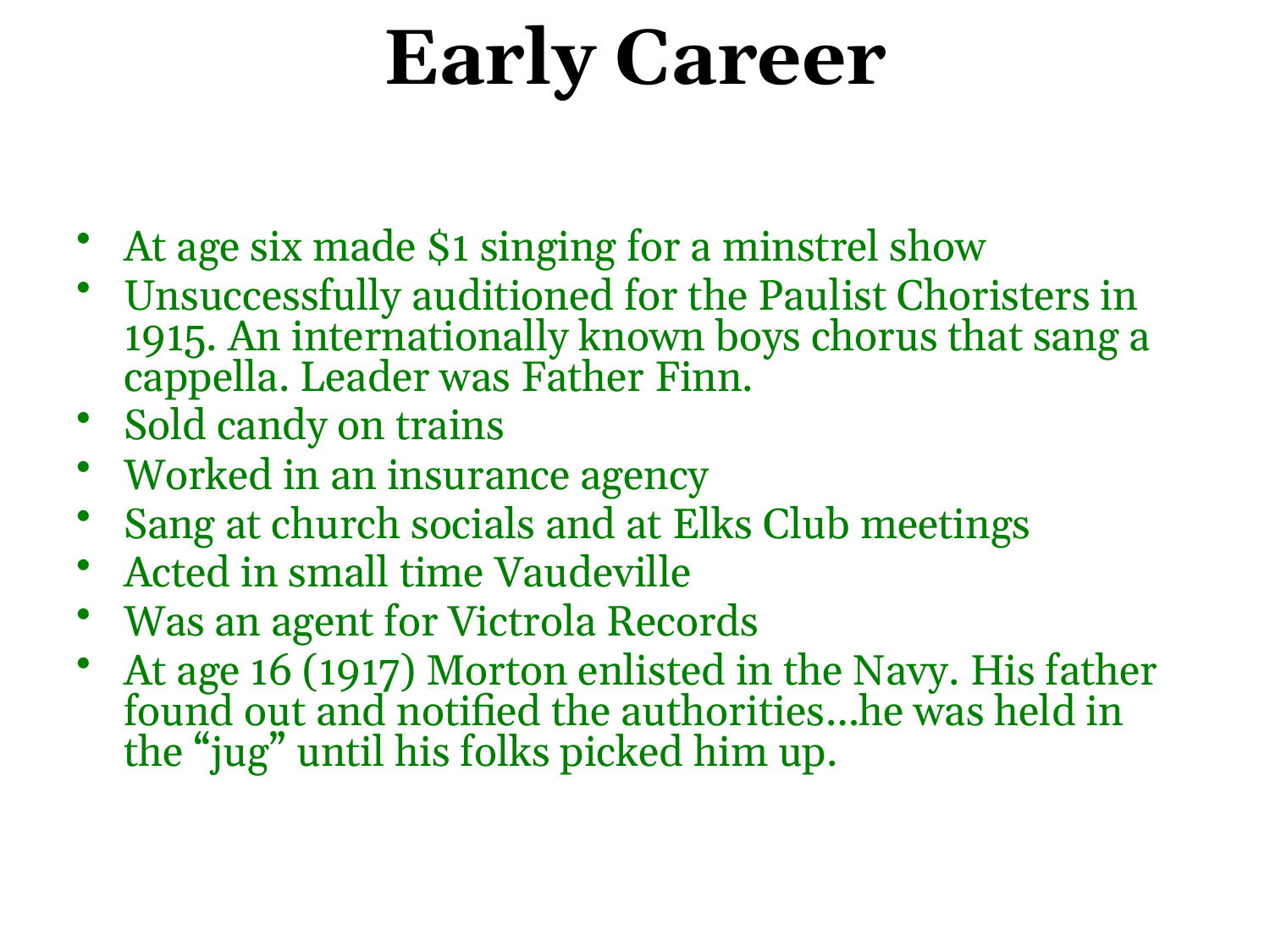

# Early Career
At age six made $1 singing for a minstrel show
Unsuccessfully auditioned for the Paulist Choristers in 1915. An internationally known boys chorus that sang a cappella. Leader was Father Finn.
Sold candy on trains
Worked in an insurance agency
Sang at church socials and at Elks Club meetings
Acted in small time Vaudeville
Was an agent for Victrola Records
At age 16 (1917) Morton enlisted in the Navy. His father found out and notified the authorities…he was held in the “jug” until his folks picked him up.